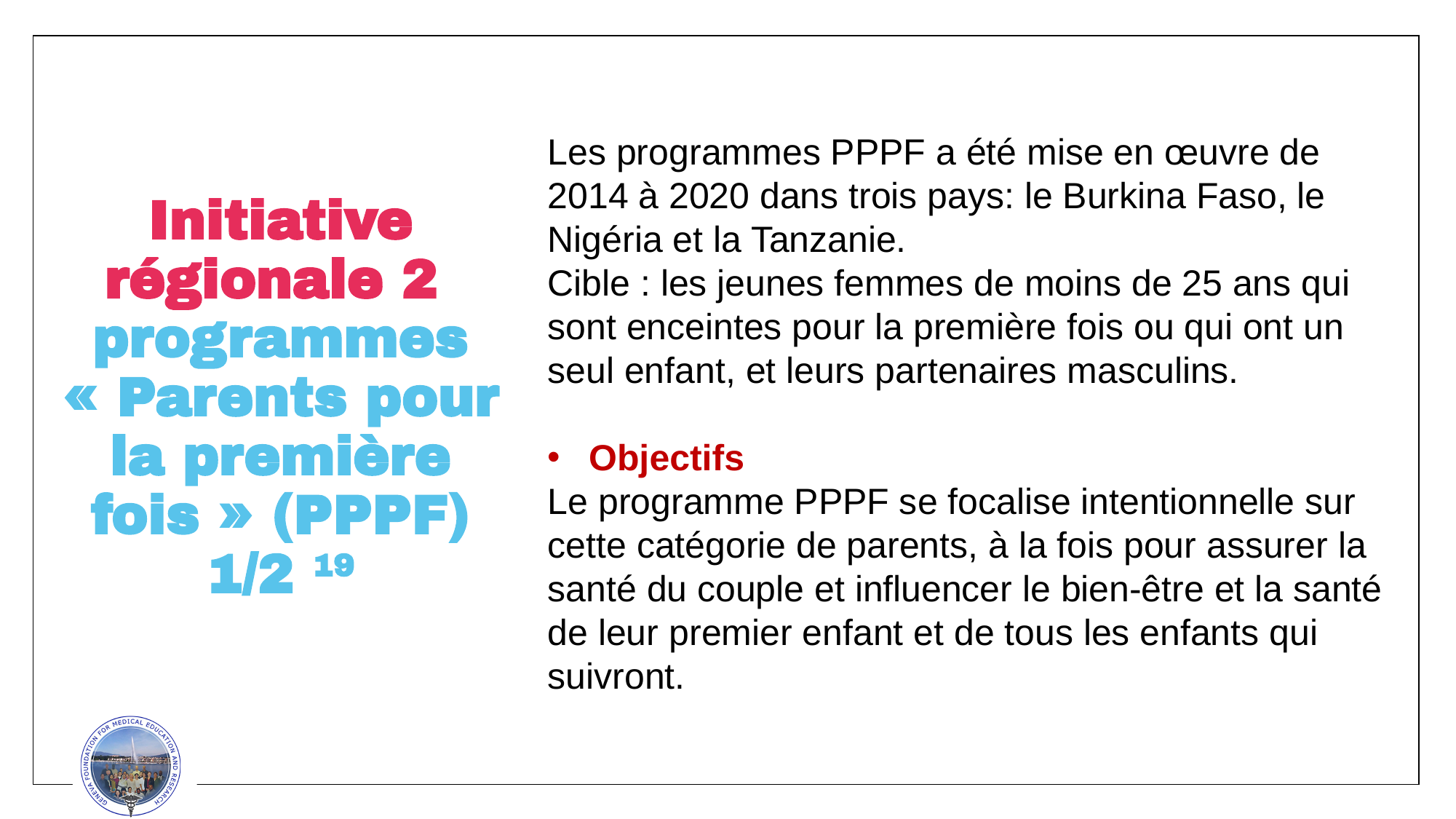

Les programmes PPPF a été mise en œuvre de 2014 à 2020 dans trois pays: le Burkina Faso, le Nigéria et la Tanzanie.
Cible : les jeunes femmes de moins de 25 ans qui sont enceintes pour la première fois ou qui ont un seul enfant, et leurs partenaires masculins.

Objectifs
Le programme PPPF se focalise intentionnelle sur cette catégorie de parents, à la fois pour assurer la santé du couple et influencer le bien-être et la santé de leur premier enfant et de tous les enfants qui suivront.
# Initiative régionale 2 programmes « Parents pour la première fois » (PPPF) 1/2 19